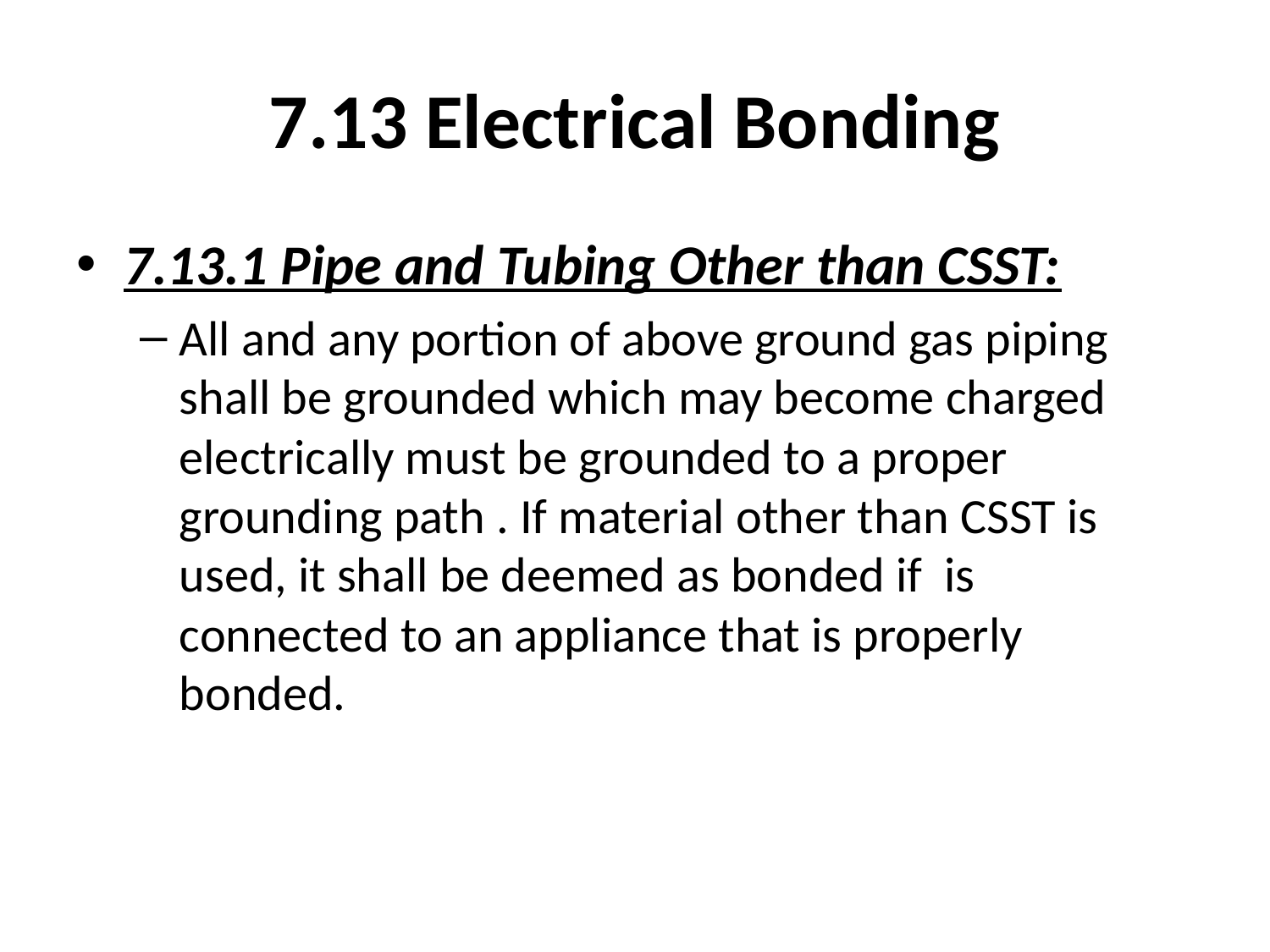

# 7.13 Electrical Bonding
7.13.1 Pipe and Tubing Other than CSST:
All and any portion of above ground gas piping shall be grounded which may become charged electrically must be grounded to a proper grounding path . If material other than CSST is used, it shall be deemed as bonded if  is connected to an appliance that is properly bonded.